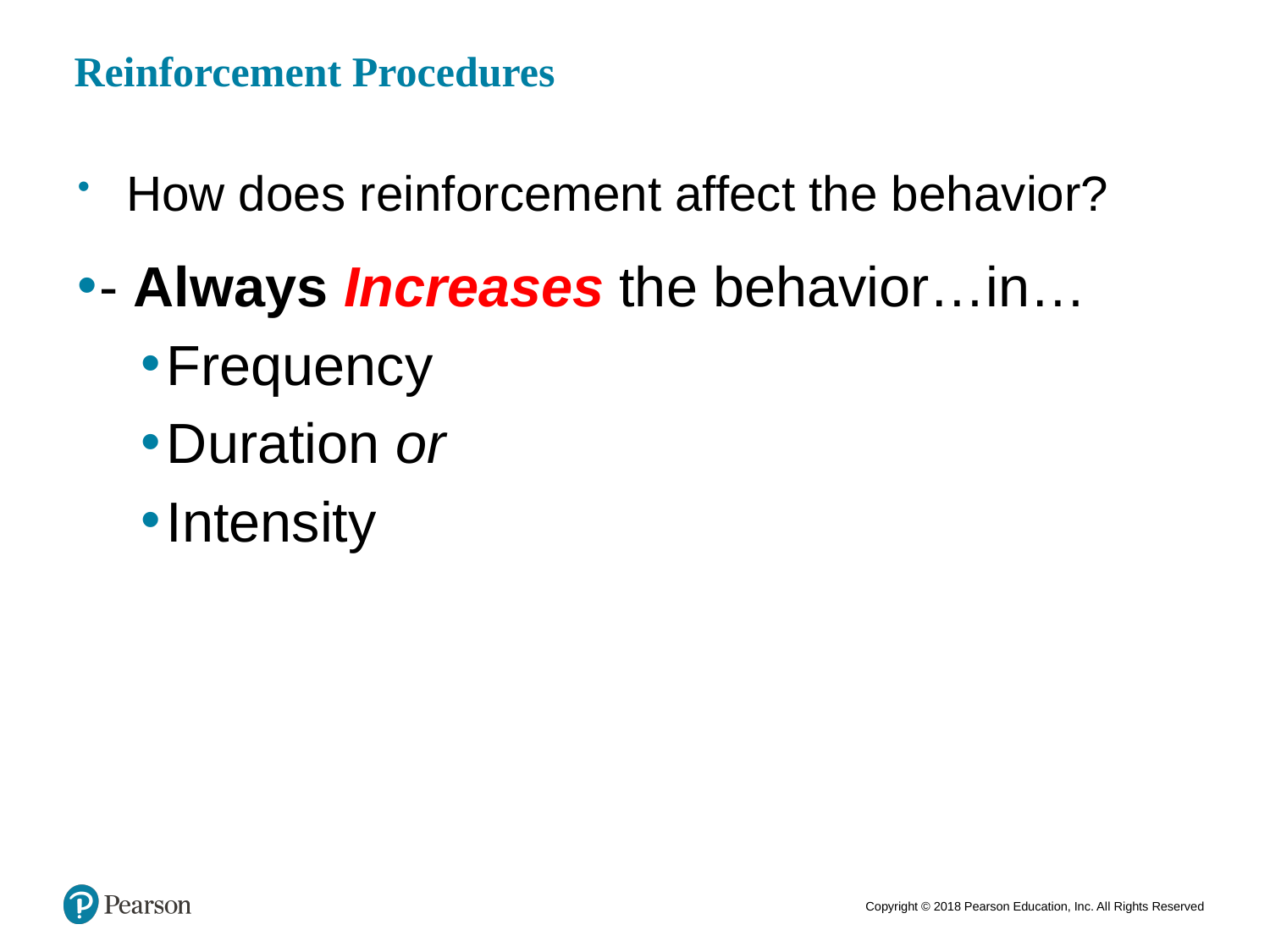

# Reinforcement Procedures
  How does reinforcement affect the behavior?
- Always Increases the behavior…in…
Frequency
Duration or
Intensity